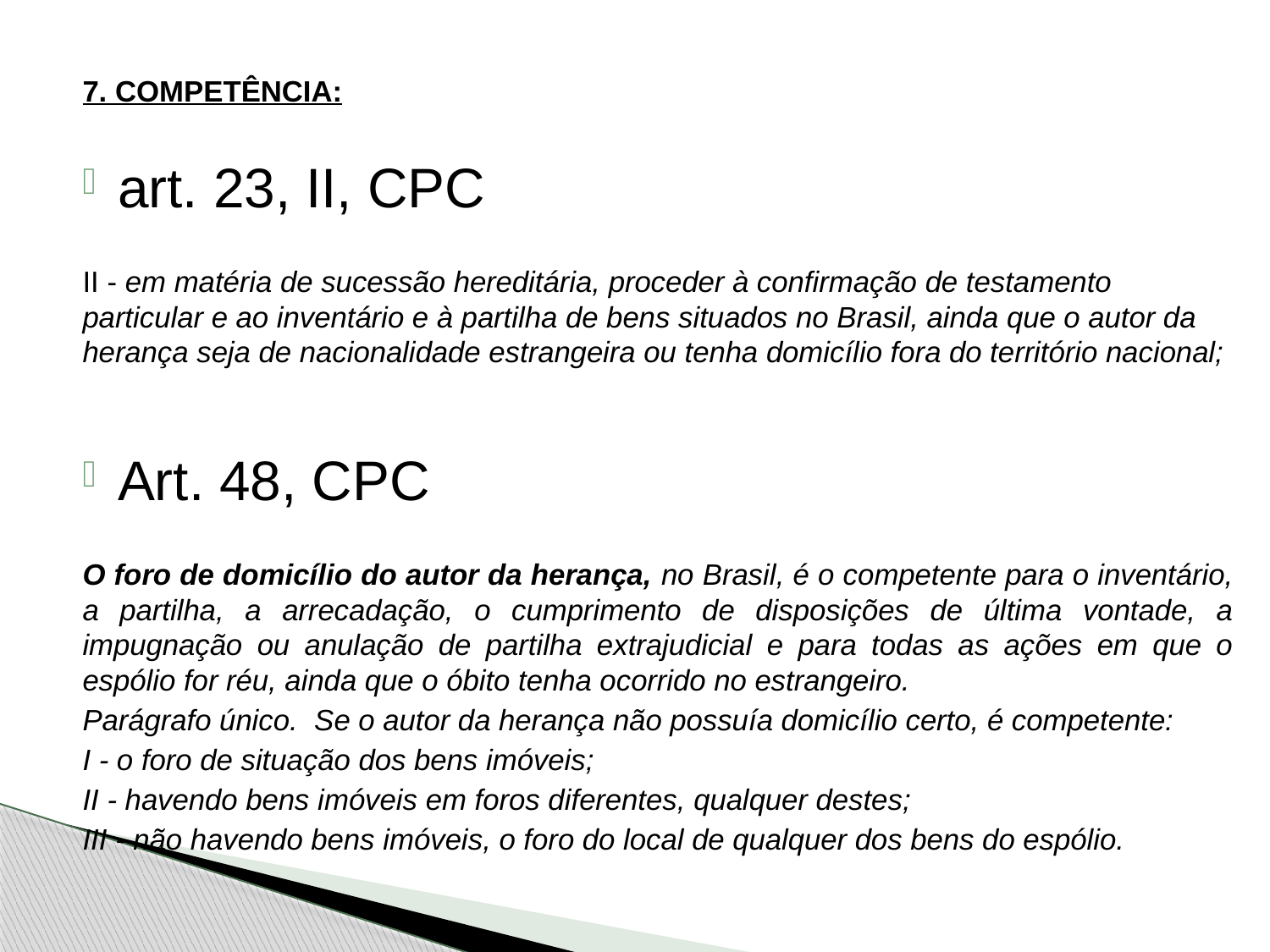

7. COMPETÊNCIA:

art. 23, II, CPC

II - em matéria de sucessão hereditária, proceder à confirmação de testamento particular e ao inventário e à partilha de bens situados no Brasil, ainda que o autor da herança seja de nacionalidade estrangeira ou tenha domicílio fora do território nacional;

Art. 48, CPC

O foro de domicílio do autor da herança, no Brasil, é o competente para o inventário, a partilha, a arrecadação, o cumprimento de disposições de última vontade, a impugnação ou anulação de partilha extrajudicial e para todas as ações em que o espólio for réu, ainda que o óbito tenha ocorrido no estrangeiro.
Parágrafo único.  Se o autor da herança não possuía domicílio certo, é competente:
I - o foro de situação dos bens imóveis;
II - havendo bens imóveis em foros diferentes, qualquer destes;
III - não havendo bens imóveis, o foro do local de qualquer dos bens do espólio.